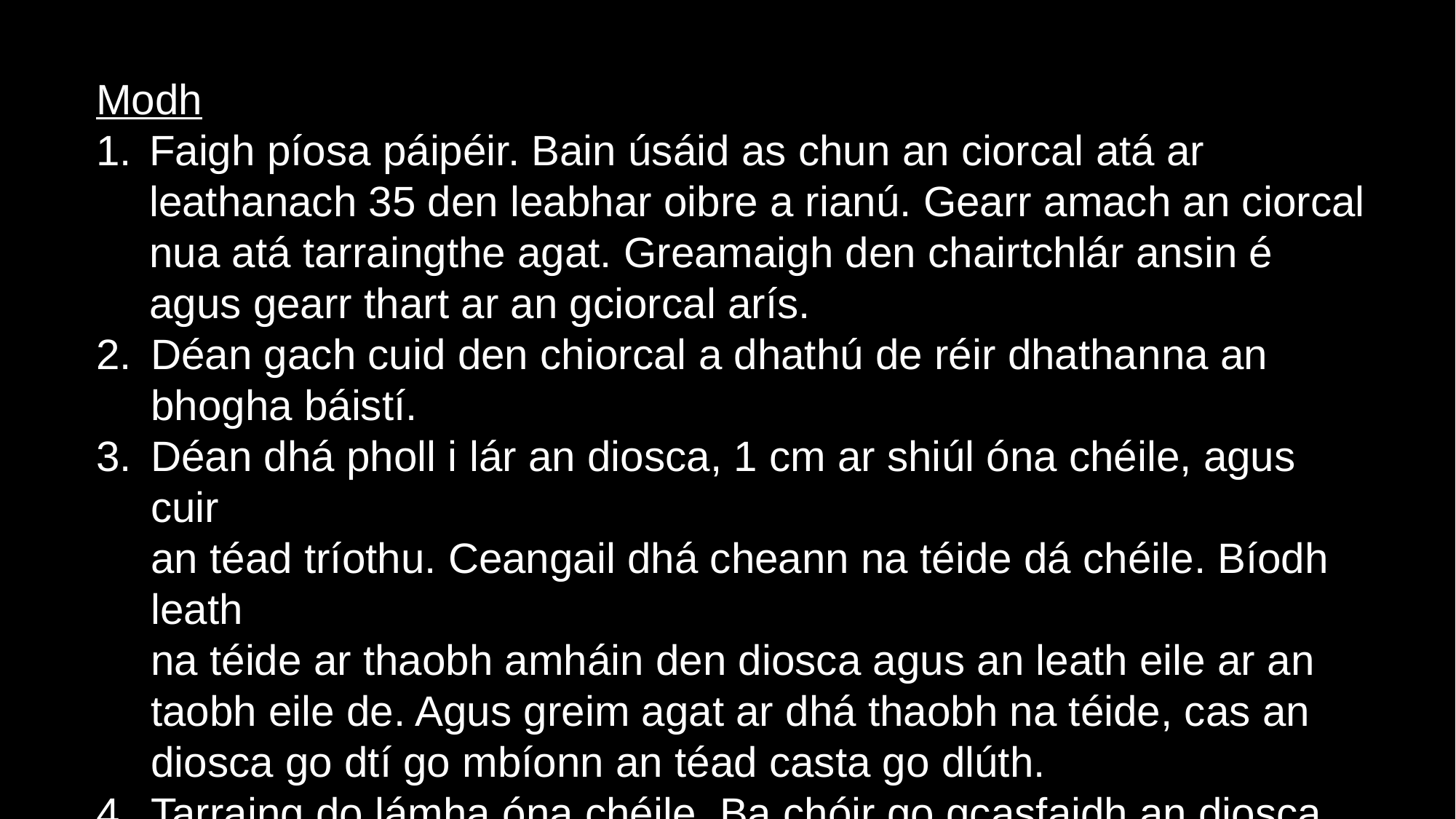

Modh
Faigh píosa páipéir. Bain úsáid as chun an ciorcal atá ar leathanach 35 den leabhar oibre a rianú. Gearr amach an ciorcal nua atá tarraingthe agat. Greamaigh den chairtchlár ansin é agus gearr thart ar an gciorcal arís.
Déan gach cuid den chiorcal a dhathú de réir dhathanna an bhogha báistí.
Déan dhá pholl i lár an diosca, 1 cm ar shiúl óna chéile, agus cuir
an téad tríothu. Ceangail dhá cheann na téide dá chéile. Bíodh leath
na téide ar thaobh amháin den diosca agus an leath eile ar an taobh eile de. Agus greim agat ar dhá thaobh na téide, cas an diosca go dtí go mbíonn an téad casta go dlúth.
Tarraing do lámha óna chéile. Ba chóir go gcasfaidh an diosca go tapa.